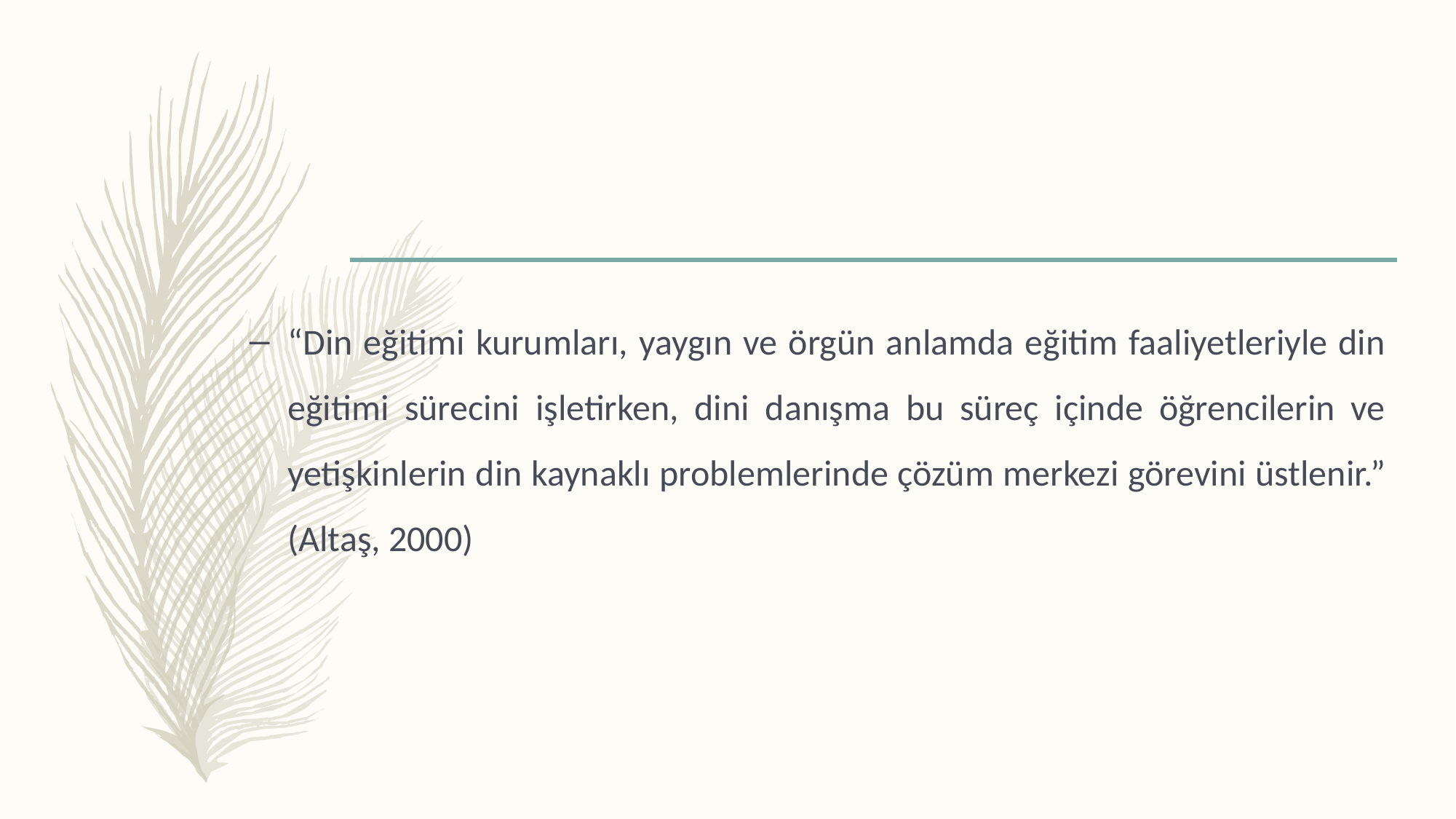

#
“Din eğitimi kurumları, yaygın ve örgün anlamda eğitim faaliyetleriyle din eğitimi sürecini işletirken, dini danışma bu süreç içinde öğrencilerin ve yetişkinlerin din kaynaklı problemlerinde çözüm merkezi görevini üstlenir.” (Altaş, 2000)